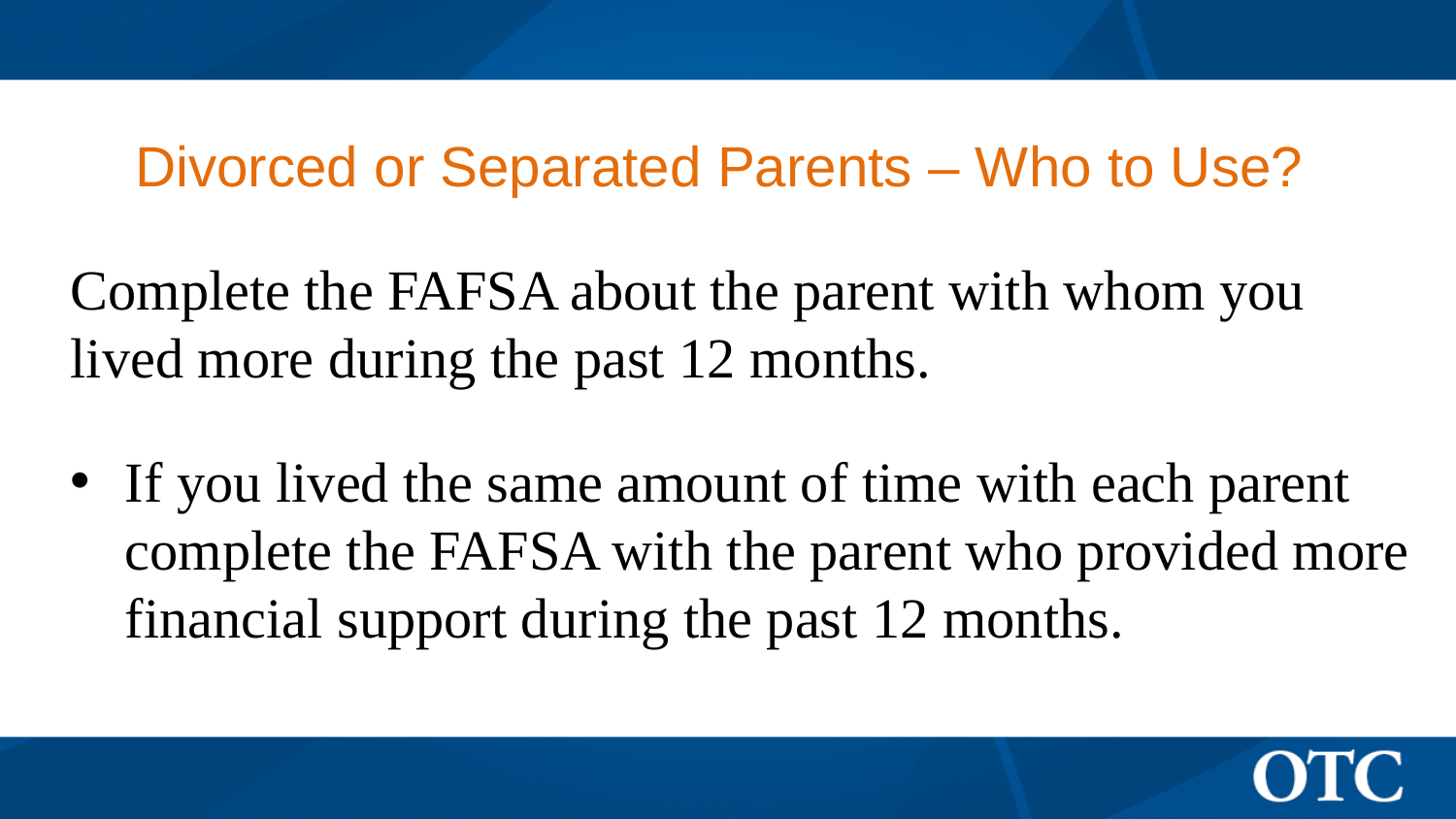

# Divorced or Separated Parents – Who to Use?
Complete the FAFSA about the parent with whom you lived more during the past 12 months.

If you lived the same amount of time with each parent complete the FAFSA with the parent who provided more financial support during the past 12 months.